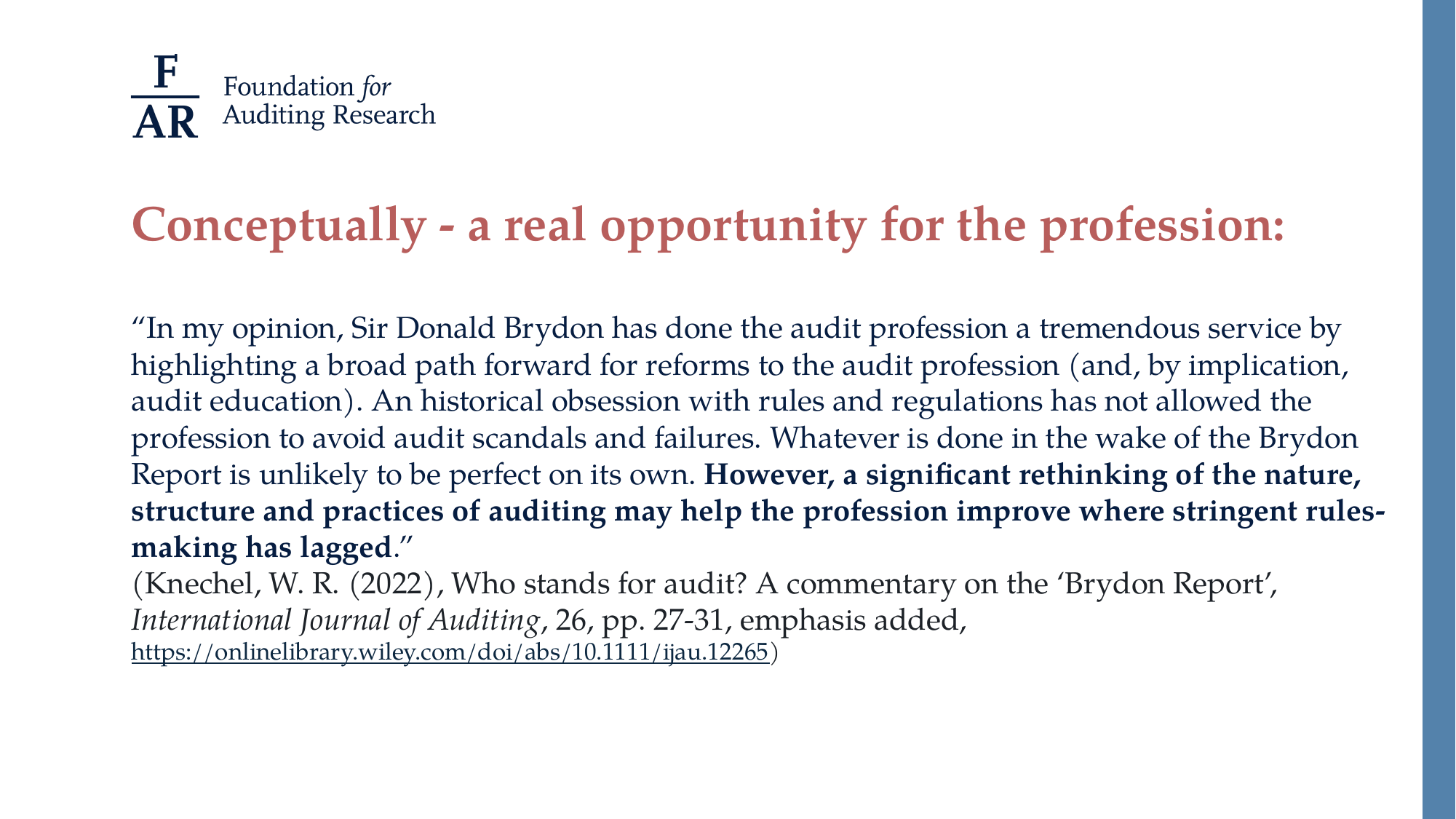

Conceptually - a real opportunity for the profession:

“In my opinion, Sir Donald Brydon has done the audit profession a tremendous service by highlighting a broad path forward for reforms to the audit profession (and, by implication, audit education). An historical obsession with rules and regulations has not allowed the profession to avoid audit scandals and failures. Whatever is done in the wake of the Brydon Report is unlikely to be perfect on its own. However, a significant rethinking of the nature, structure and practices of auditing may help the profession improve where stringent rules-making has lagged.”
(Knechel, W. R. (2022), Who stands for audit? A commentary on the ‘Brydon Report’, International Journal of Auditing, 26, pp. 27-31, emphasis added, https://onlinelibrary.wiley.com/doi/abs/10.1111/ijau.12265)